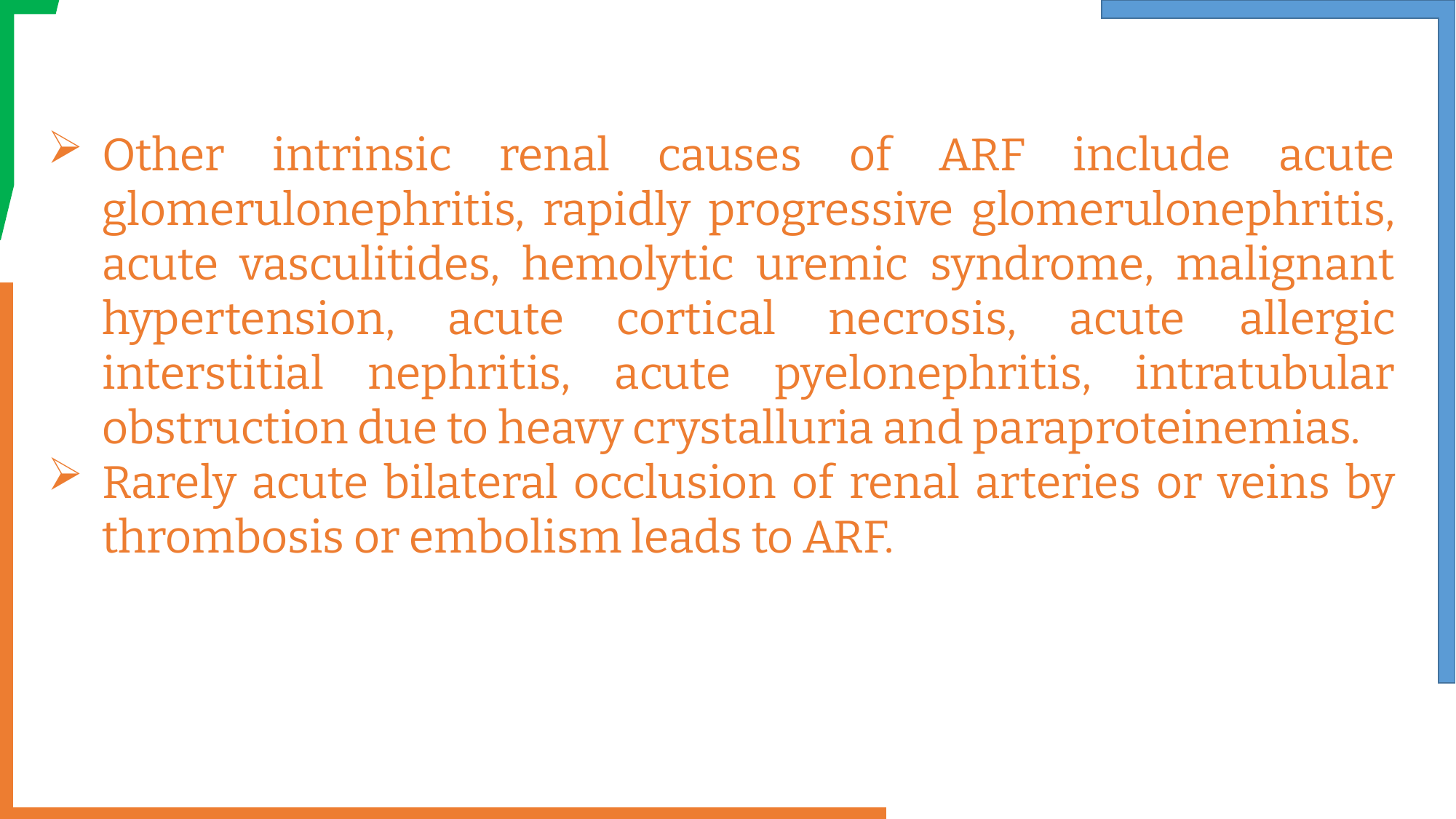

Other intrinsic renal causes of ARF include acute glomerulonephritis, rapidly progressive glomerulonephritis, acute vasculitides, hemolytic uremic syndrome, malignant hypertension, acute cortical necrosis, acute allergic interstitial nephritis, acute pyelonephritis, intratubular obstruction due to heavy crystalluria and paraproteinemias.
Rarely acute bilateral occlusion of renal arteries or veins by thrombosis or embolism leads to ARF.